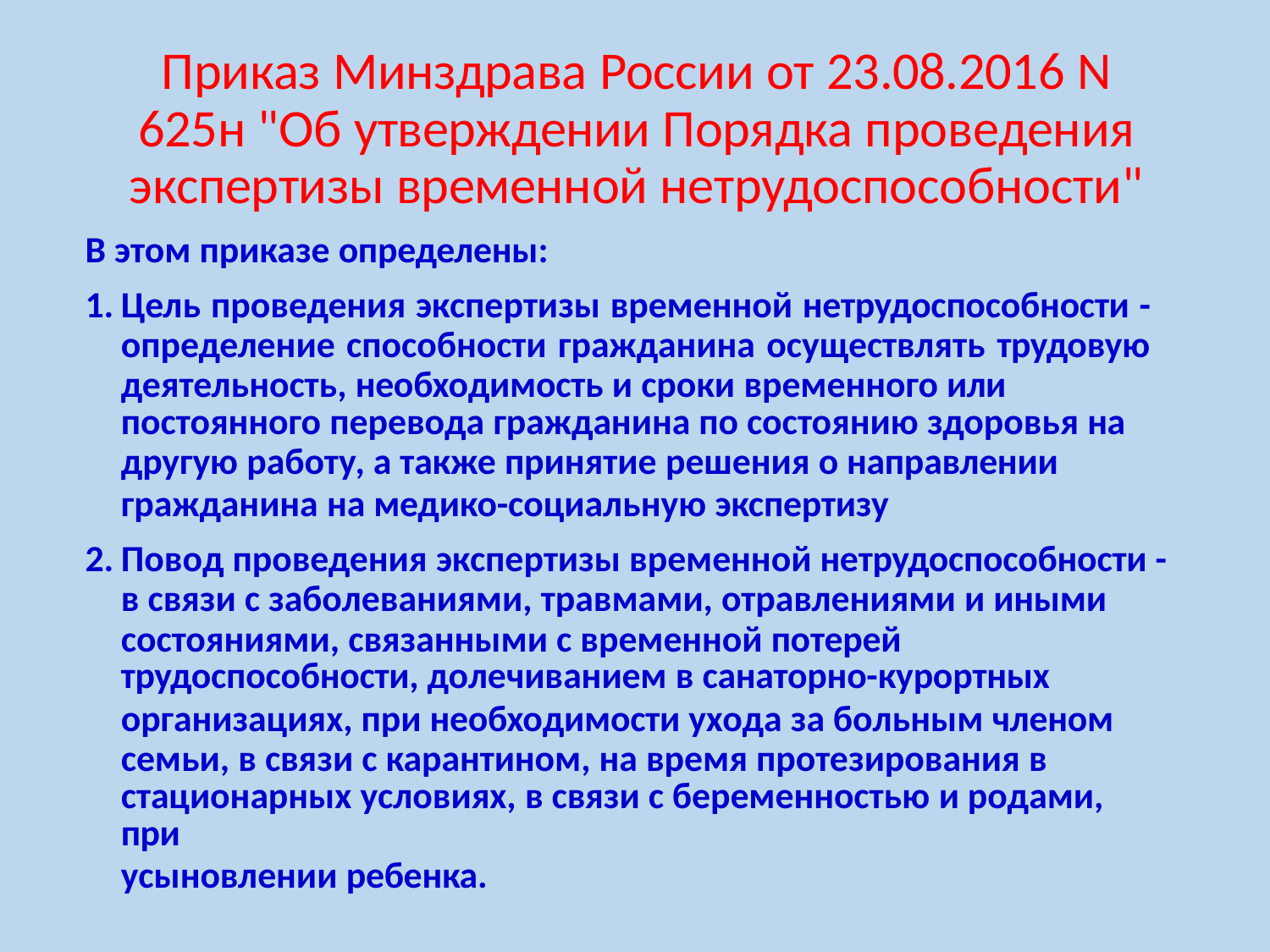

# Приказ Минздрава России от 23.08.2016 N 625н "Об утверждении Порядка проведения экспертизы временной нетрудоспособности"
В этом приказе определены:
Цель проведения экспертизы временной нетрудоспособности - определение способности гражданина осуществлять трудовую деятельность, необходимость и сроки временного или
постоянного перевода гражданина по состоянию здоровья на
другую работу, а также принятие решения о направлении
гражданина на медико-социальную экспертизу
Повод проведения экспертизы временной нетрудоспособности - в связи с заболеваниями, травмами, отравлениями и иными состояниями, связанными с временной потерей
трудоспособности, долечиванием в санаторно-курортных
организациях, при необходимости ухода за больным членом семьи, в связи с карантином, на время протезирования в
стационарных условиях, в связи с беременностью и родами, при
усыновлении ребенка.